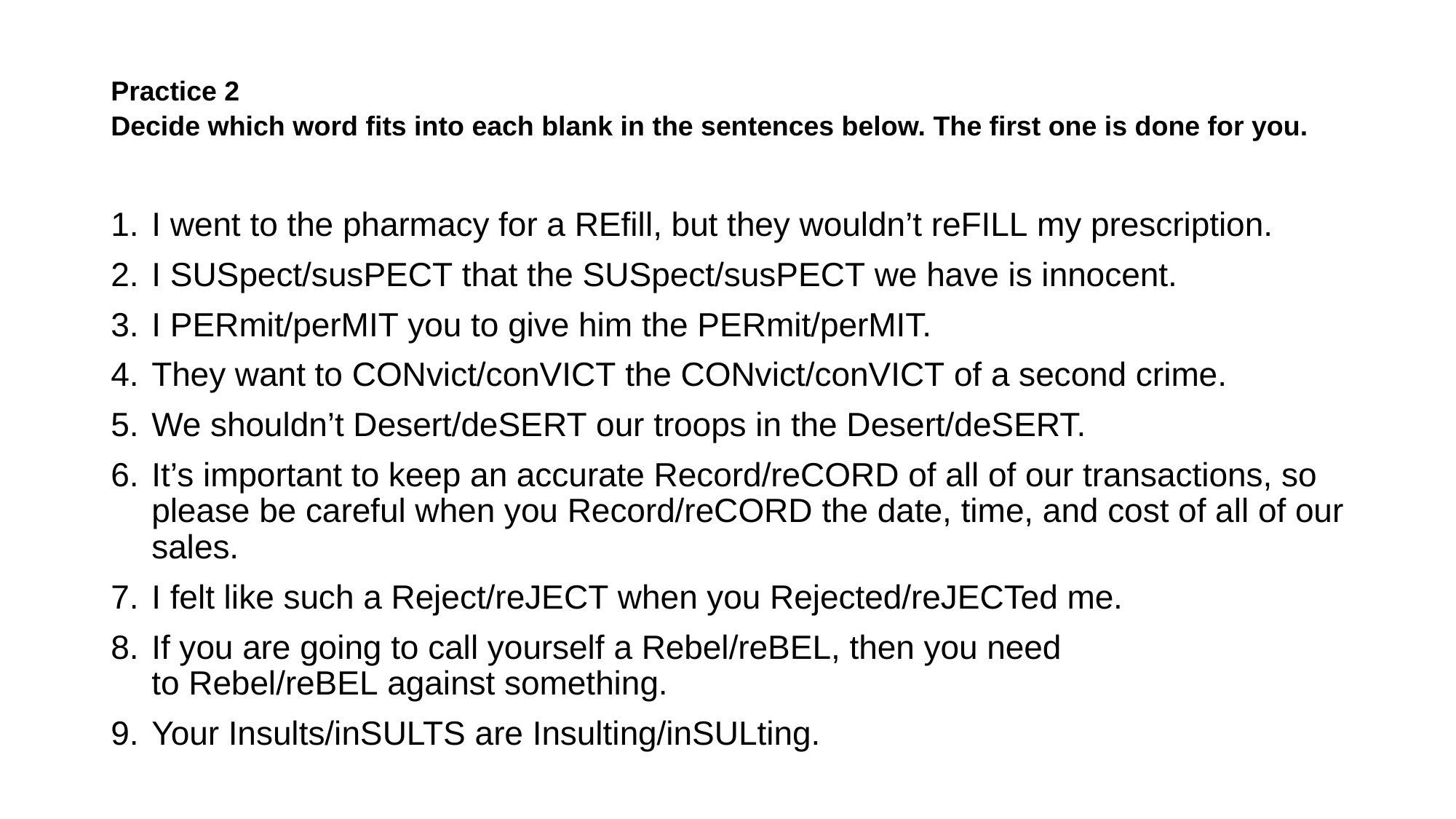

# Practice 2 Decide which word fits into each blank in the sentences below. The first one is done for you.
I went to the pharmacy for a REfill, but they wouldn’t reFILL my prescription.
I SUSpect/susPECT that the SUSpect/susPECT we have is innocent.
I PERmit/perMIT you to give him the PERmit/perMIT.
They want to CONvict/conVICT the CONvict/conVICT of a second crime.
We shouldn’t Desert/deSERT our troops in the Desert/deSERT.
It’s important to keep an accurate Record/reCORD of all of our transactions, so please be careful when you Record/reCORD the date, time, and cost of all of our sales.
I felt like such a Reject/reJECT when you Rejected/reJECTed me.
If you are going to call yourself a Rebel/reBEL, then you need to Rebel/reBEL against something.
Your Insults/inSULTS are Insulting/inSULting.